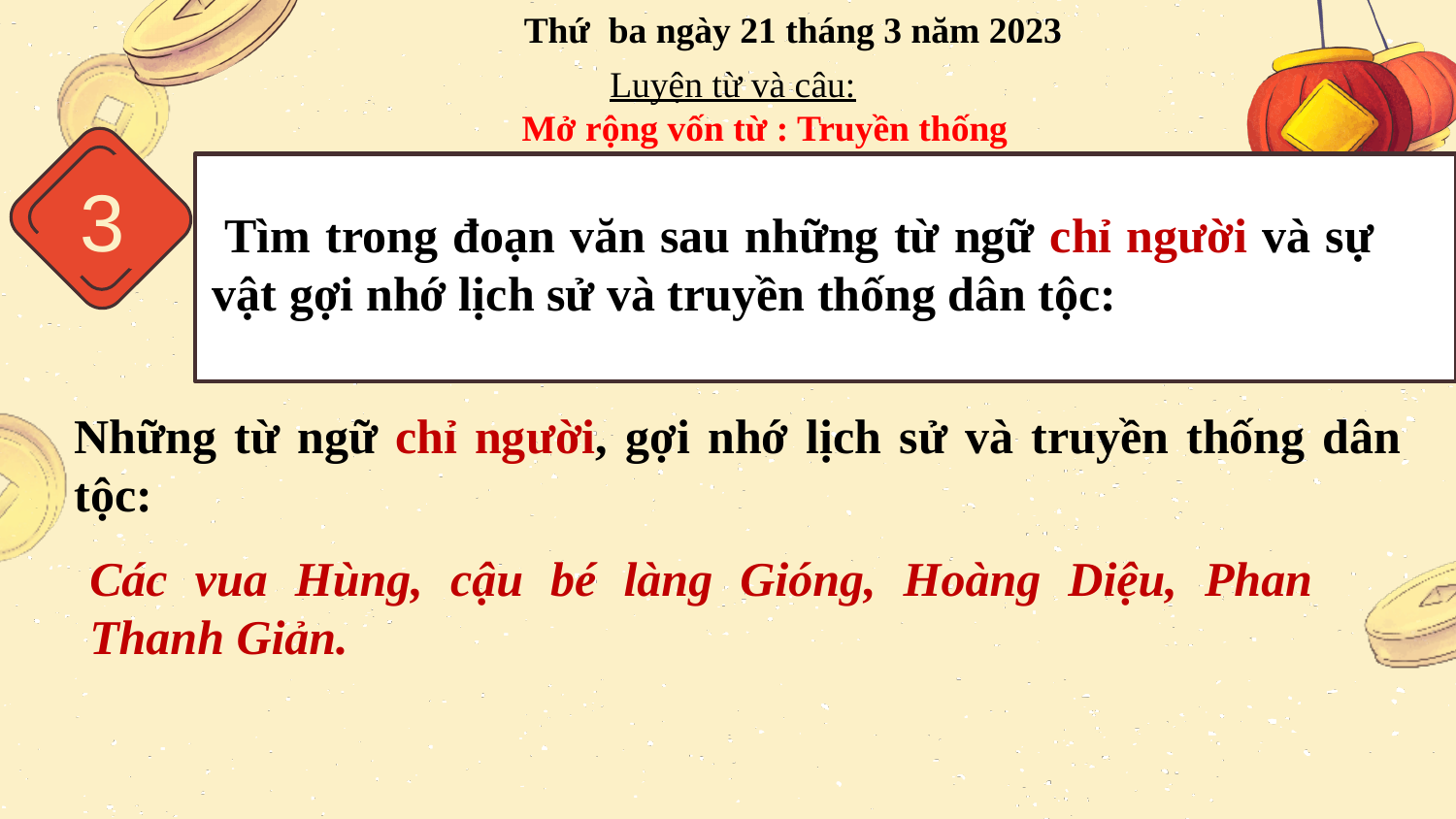

Thứ  ba ngày 21 tháng 3 năm 2023
Luyện từ và câu:
               Mở rộng vốn từ : Truyền thống

3

 Tìm trong đoạn văn sau những từ ngữ chỉ người và sự vật gợi nhớ lịch sử và truyền thống dân tộc:
Những từ ngữ chỉ người, gợi nhớ lịch sử và truyền thống dân tộc:
Các vua Hùng, cậu bé làng Gióng, Hoàng Diệu, Phan Thanh Giản.